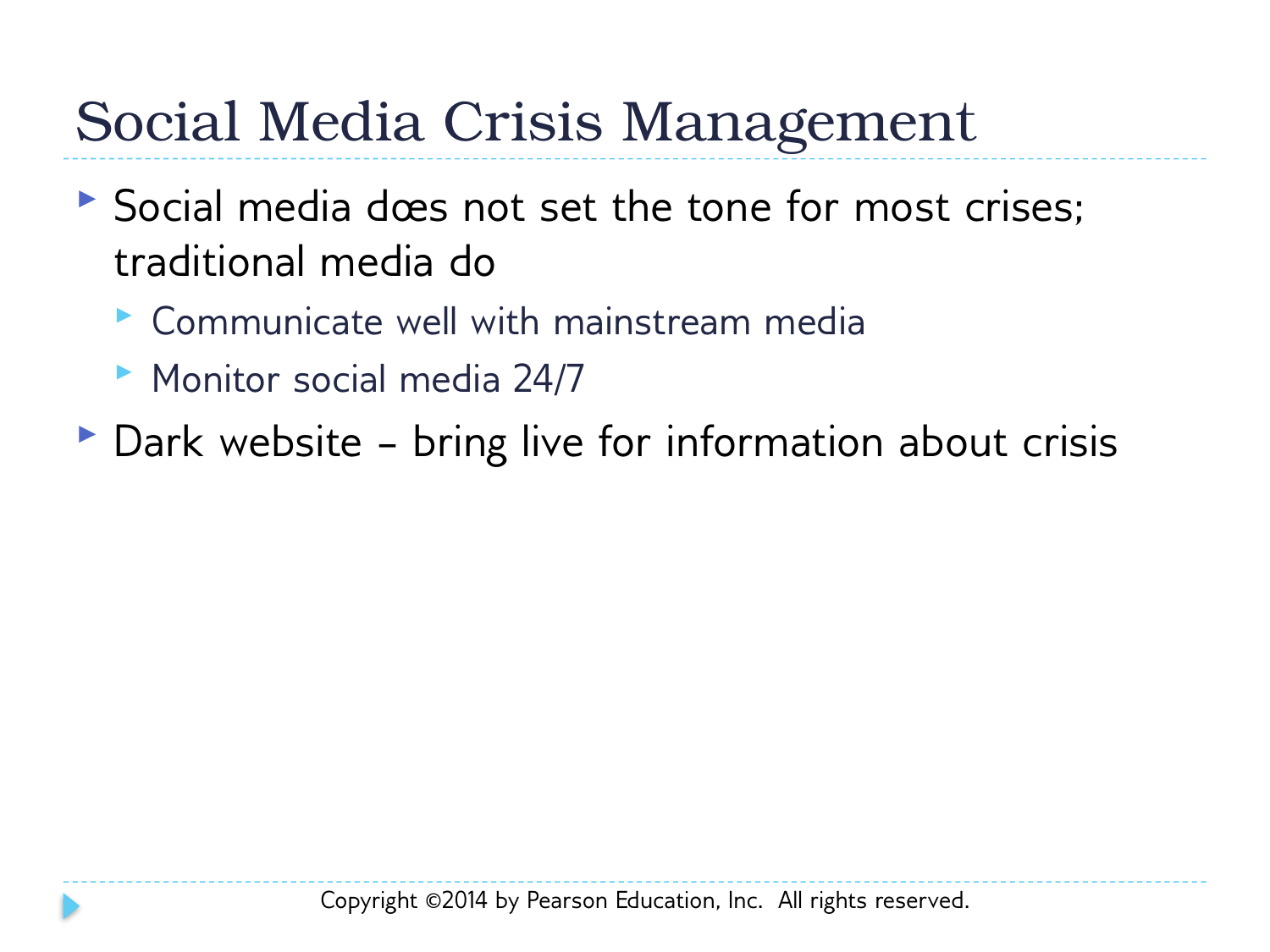

# Social Media Crisis Management
Social media does not set the tone for most crises; traditional media do
Communicate well with mainstream media
Monitor social media 24/7
Dark website – bring live for information about crisis
Copyright ©2014 by Pearson Education, Inc.  All rights reserved.